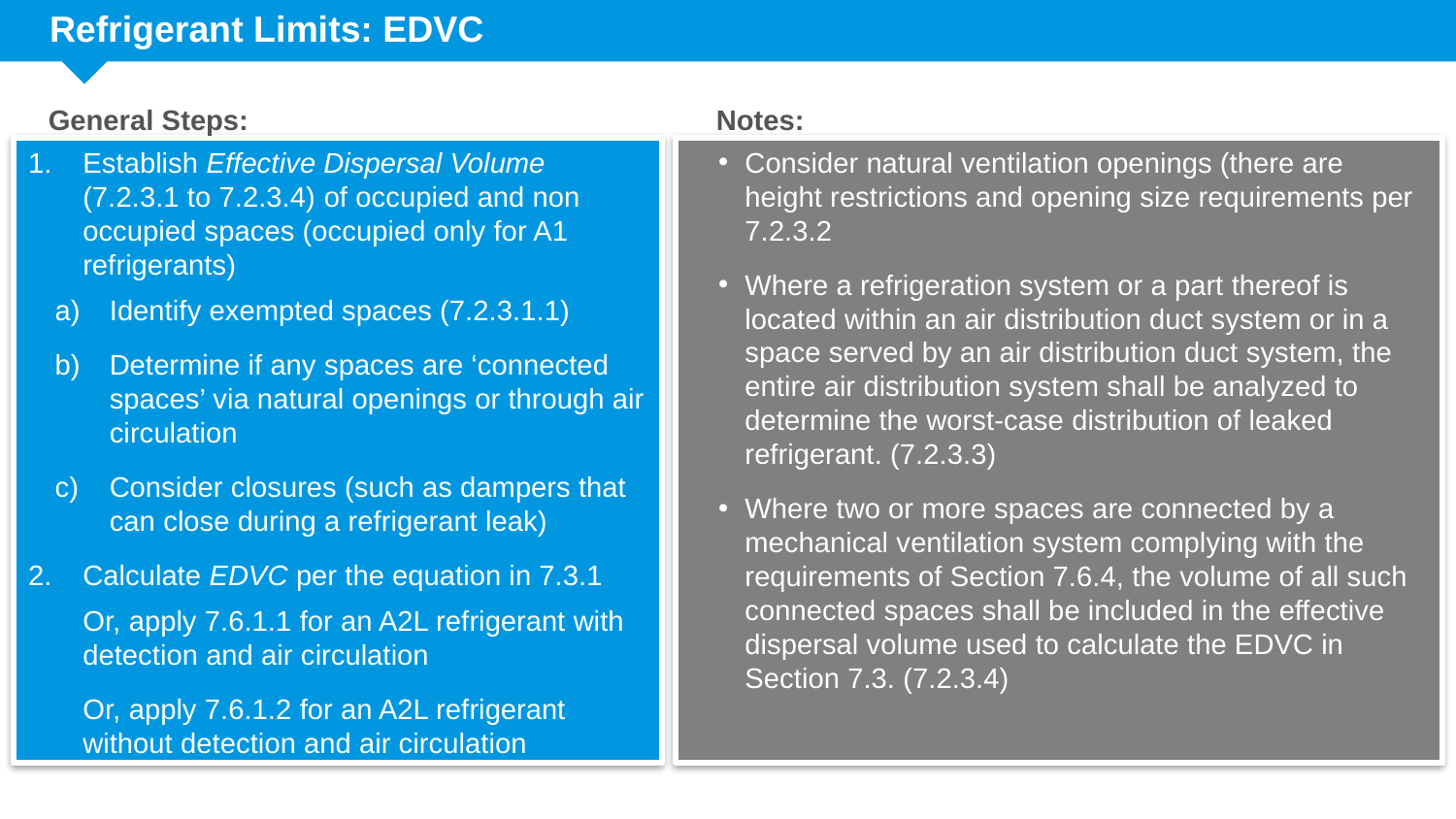

# Refrigerant Limits: EDVC
Notes:
General Steps:
Establish Effective Dispersal Volume (7.2.3.1 to 7.2.3.4) of occupied and non occupied spaces (occupied only for A1 refrigerants)
Identify exempted spaces (7.2.3.1.1)
Determine if any spaces are ‘connected spaces’ via natural openings or through air circulation
Consider closures (such as dampers that can close during a refrigerant leak)
Calculate EDVC per the equation in 7.3.1
Or, apply 7.6.1.1 for an A2L refrigerant with detection and air circulation
Or, apply 7.6.1.2 for an A2L refrigerant without detection and air circulation

Consider natural ventilation openings (there are height restrictions and opening size requirements per 7.2.3.2
Where a refrigeration system or a part thereof is located within an air distribution duct system or in a space served by an air distribution duct system, the entire air distribution system shall be analyzed to determine the worst-case distribution of leaked refrigerant. (7.2.3.3)
Where two or more spaces are connected by a mechanical ventilation system complying with the requirements of Section 7.6.4, the volume of all such connected spaces shall be included in the effective dispersal volume used to calculate the EDVC in Section 7.3. (7.2.3.4)